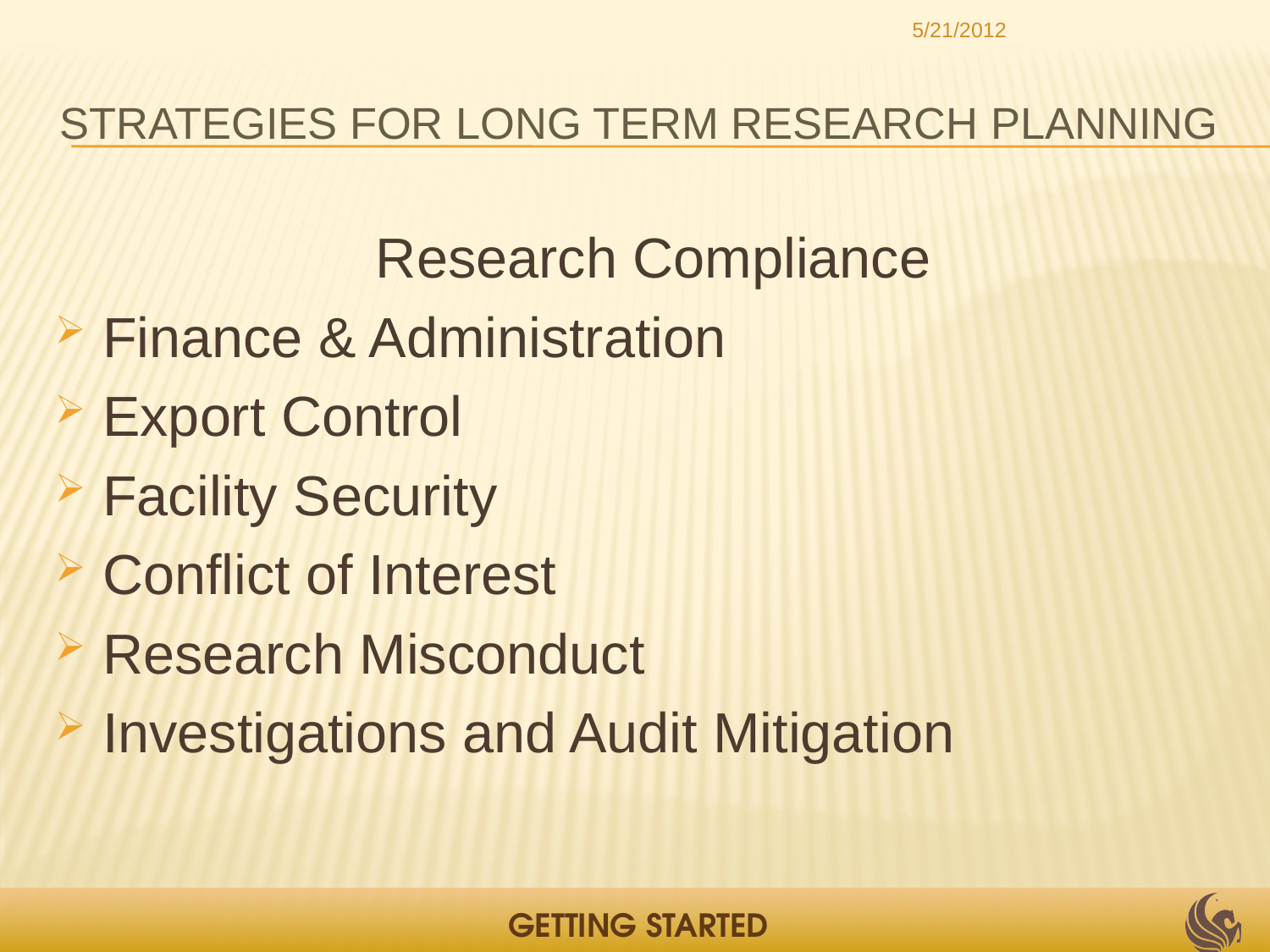

5/21/2012
# Strategies for Long Term Research Planning
Research Compliance
Finance & Administration
Export Control
Facility Security
Conflict of Interest
Research Misconduct
Investigations and Audit Mitigation

GETTING STARTED